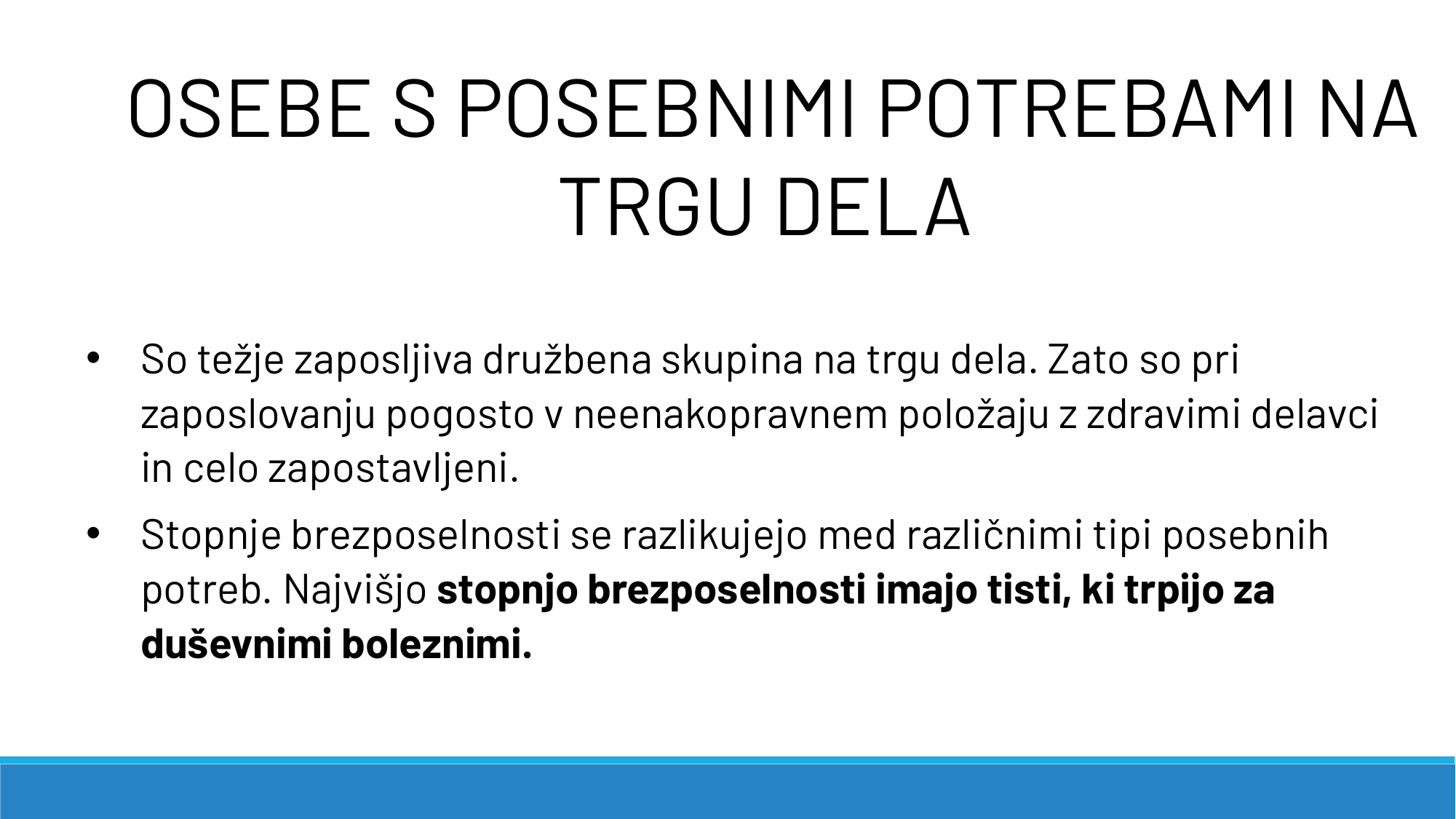

OSEBE S POSEBNIMI POTREBAMI NA TRGU DELA
So težje zaposljiva družbena skupina na trgu dela. Zato so pri zaposlovanju pogosto v neenakopravnem položaju z zdravimi delavci in celo zapostavljeni.
Stopnje brezposelnosti se razlikujejo med različnimi tipi posebnih potreb. Najvišjo stopnjo brezposelnosti imajo tisti, ki trpijo za duševnimi boleznimi.